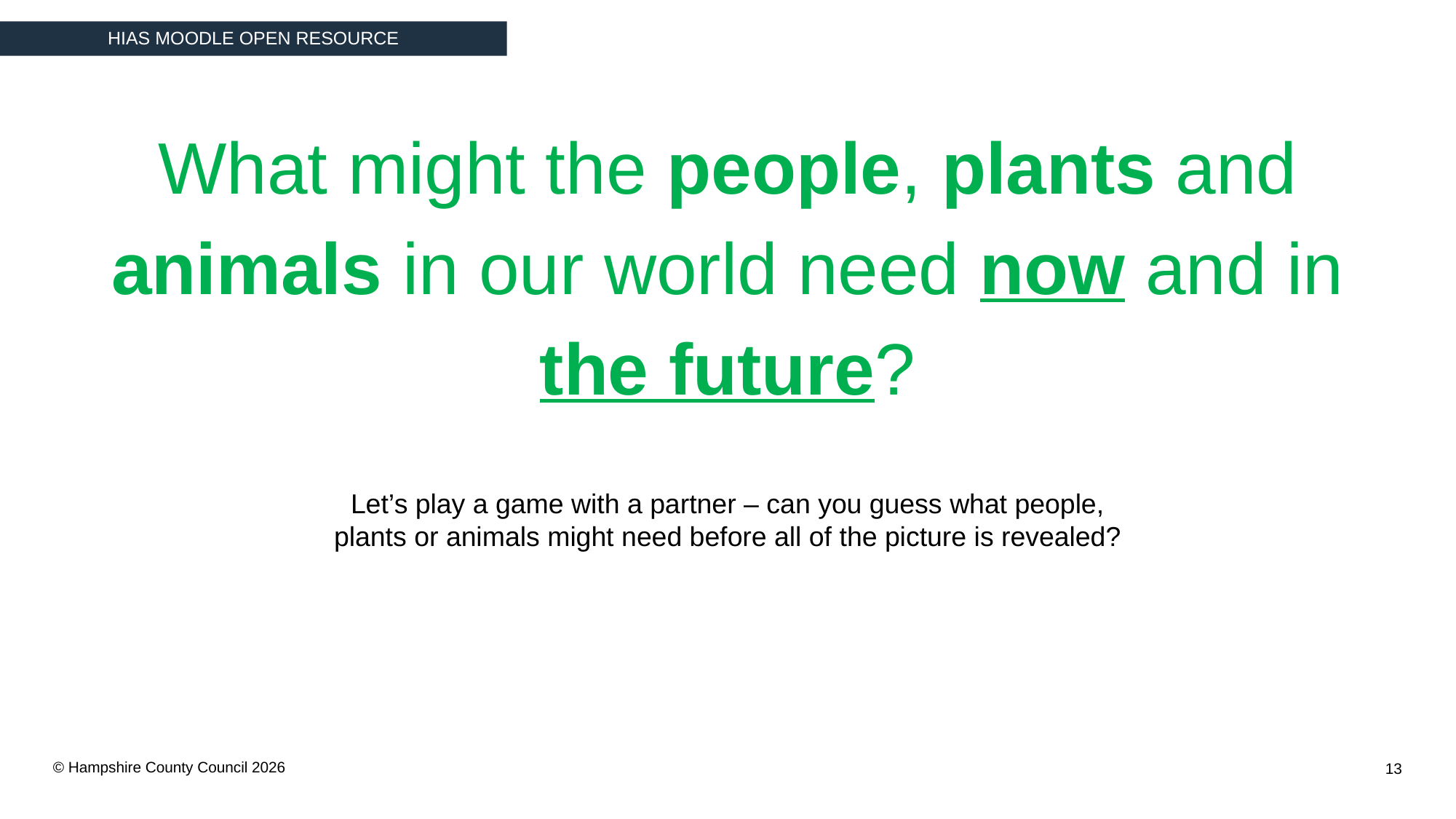

What might the people, plants and animals in our world need now and in the future?
Let’s play a game with a partner – can you guess what people, plants or animals might need before all of the picture is revealed?